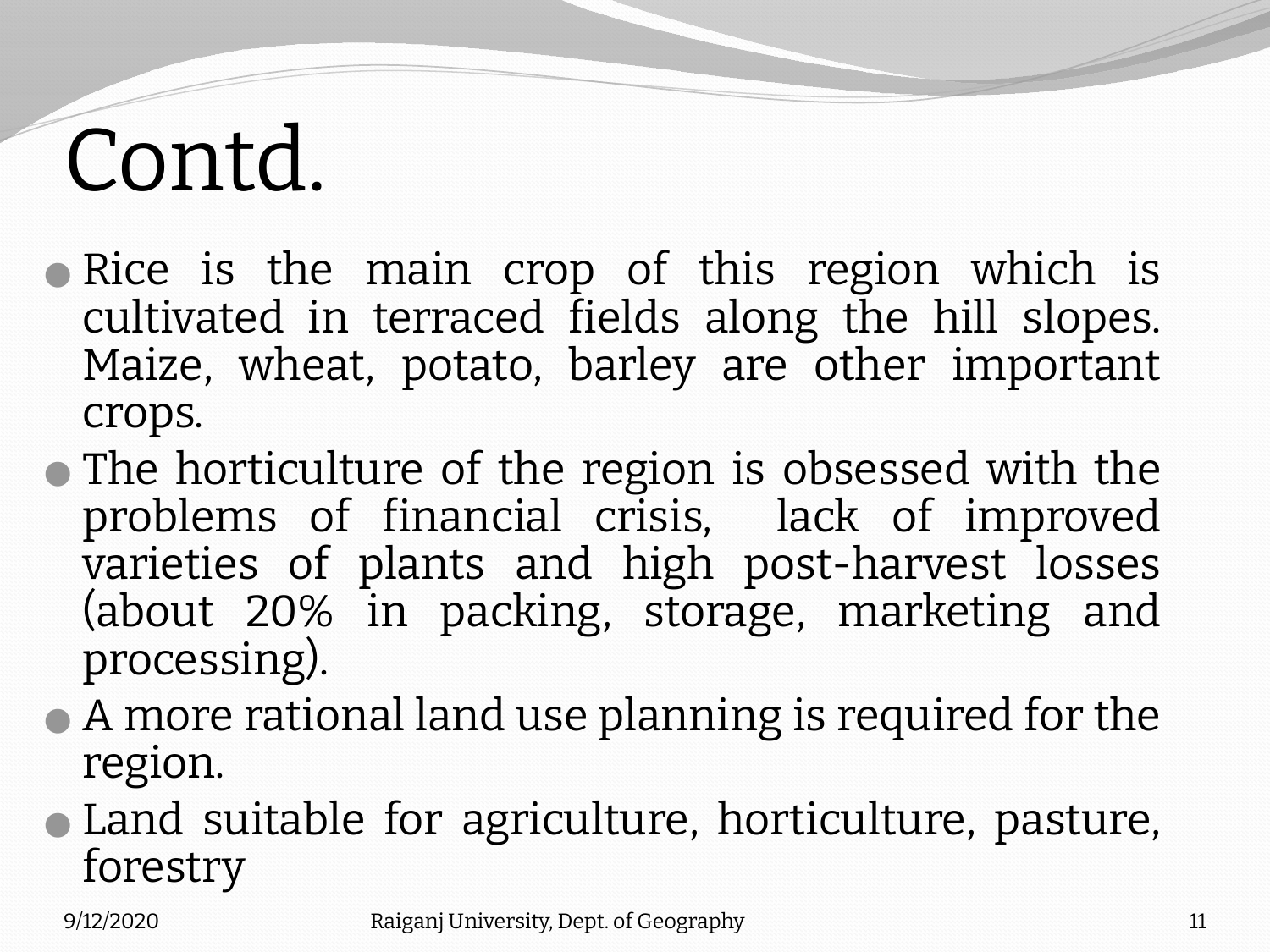

# Contd.
Rice is the main crop of this region which is cultivated in terraced fields along the hill slopes. Maize, wheat, potato, barley are other important crops.
The horticulture of the region is obsessed with the problems of financial crisis,  lack of improved varieties of plants and high post-harvest losses (about 20% in packing, storage, marketing and processing).
A more rational land use planning is required for the region.
Land suitable for agriculture, horticulture, pasture, forestry
9/12/2020
Raiganj University, Dept. of Geography
11